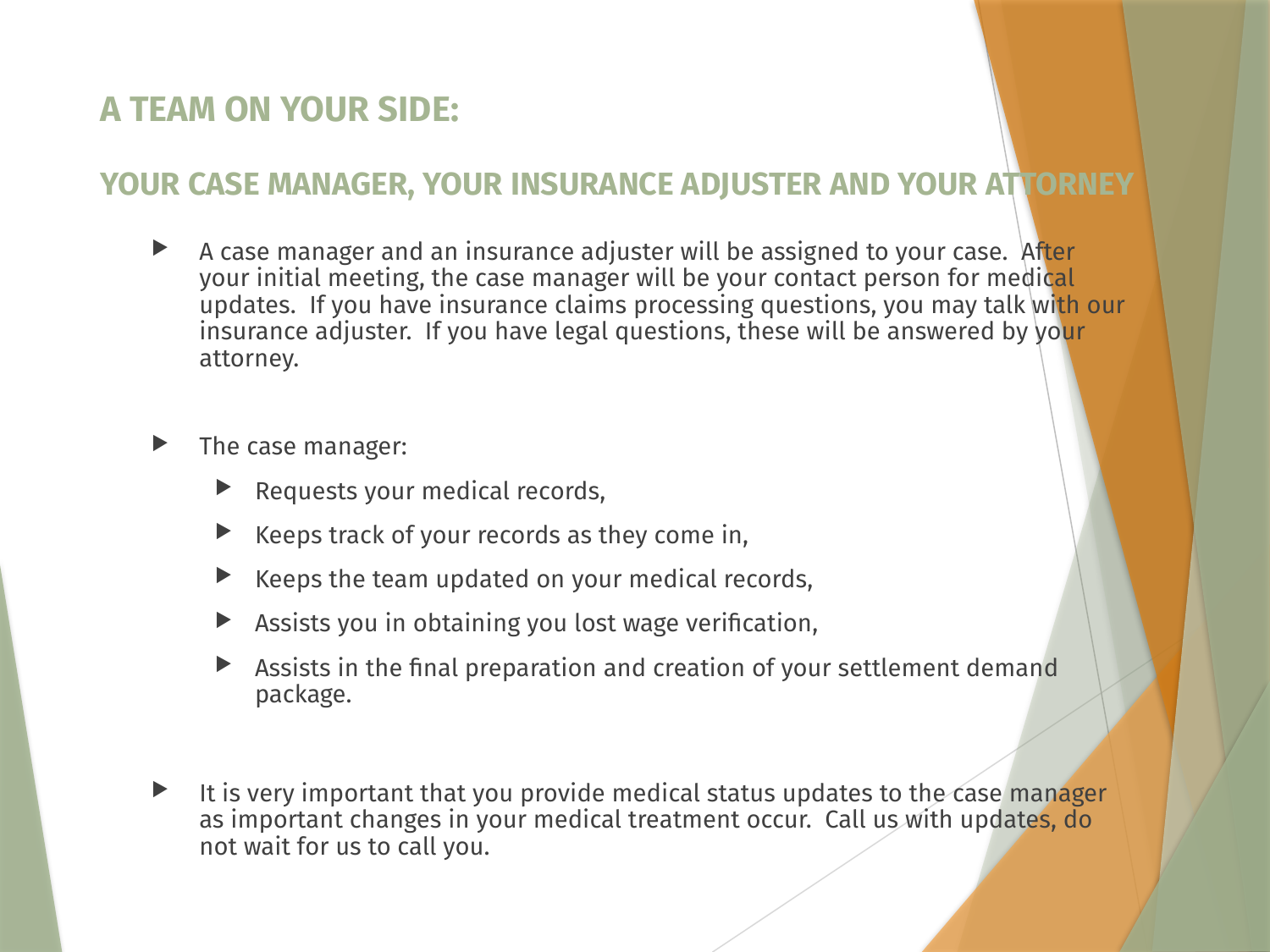

# A TEAM ON YOUR SIDE: YOUR CASE MANAGER, YOUR INSURANCE ADJUSTER AND YOUR ATTORNEY
A case manager and an insurance adjuster will be assigned to your case.  After your initial meeting, the case manager will be your contact person for medical updates.  If you have insurance claims processing questions, you may talk with our insurance adjuster.  If you have legal questions, these will be answered by your attorney.

The case manager:
Requests your medical records,
Keeps track of your records as they come in,
Keeps the team updated on your medical records,
Assists you in obtaining you lost wage verification,
Assists in the final preparation and creation of your settlement demand package.

It is very important that you provide medical status updates to the case manager as important changes in your medical treatment occur.  Call us with updates, do not wait for us to call you.